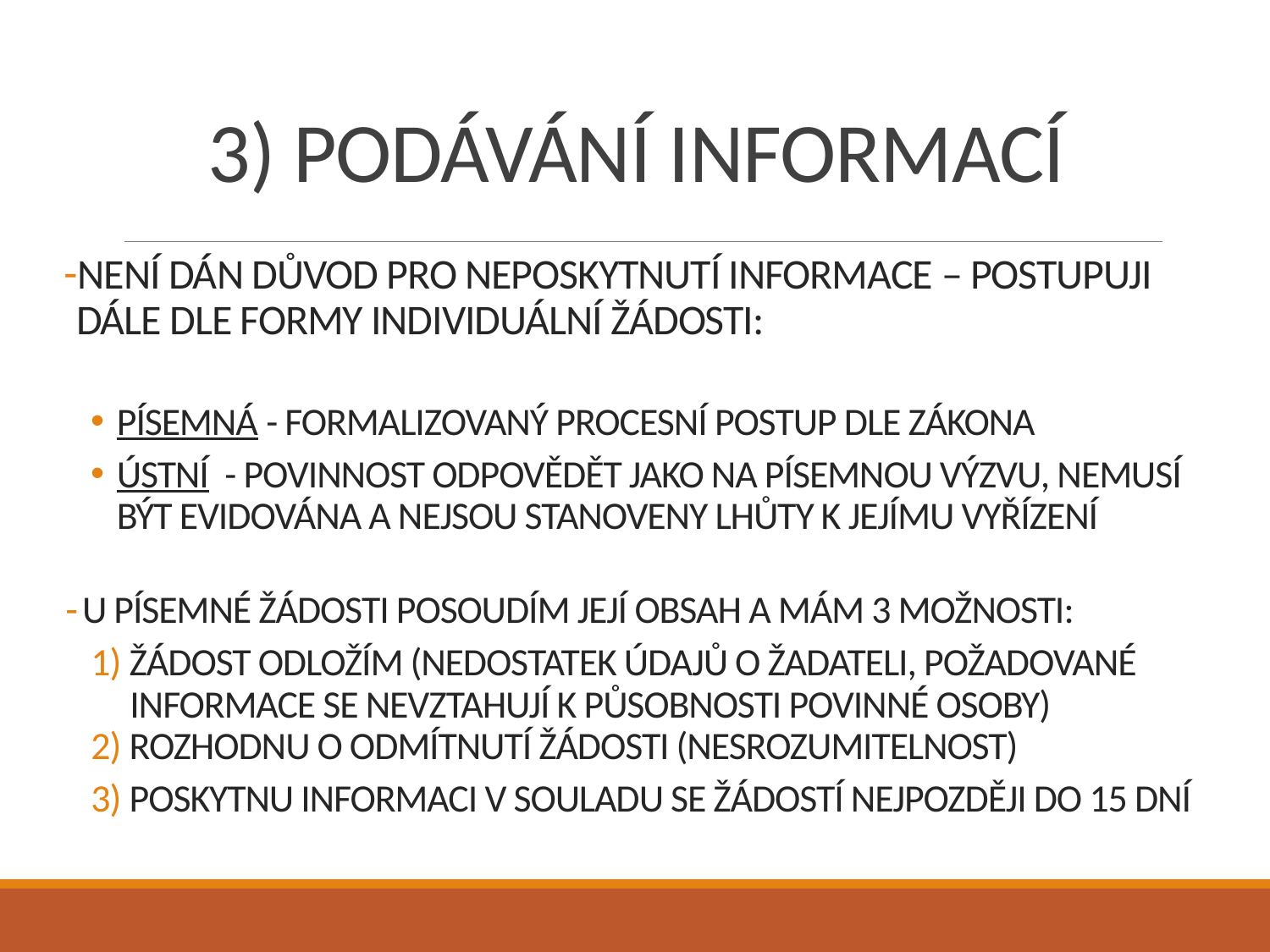

# 3) Podávání informací
Není dán důvod pro neposkytnutí informace – postupuji dále dle formy individuální žádosti:
Písemná - formalizovaný procesní postup dle zákona
Ústní  - povinnost odpovědět jako na písemnou výzvu, nemusí být evidována a nejsou stanoveny lhůty k jejímu vyřízení
U písemné žádosti posoudím její obsah a mám 3 možnosti:
1) Žádost odložím (nedostatek údajů o žadateli, požadované
     informace se nevztahují k působnosti povinné osoby)
2) Rozhodnu o odmítnutí žádosti (nesrozumitelnost)
3) Poskytnu informaci v souladu se žádostí nejpozději do 15 dní